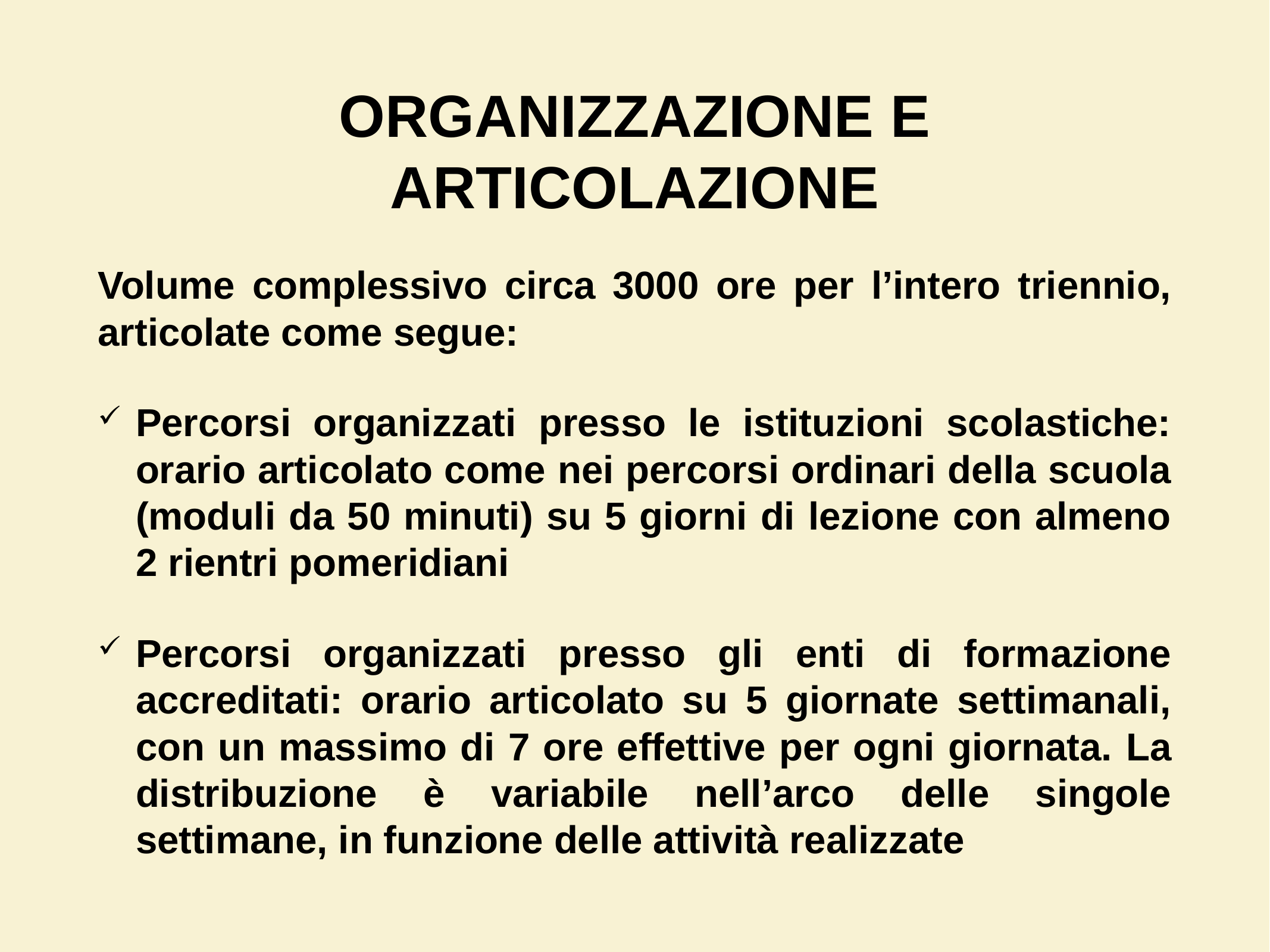

# ORGANIZZAZIONE E ARTICOLAZIONE
Volume complessivo circa 3000 ore per l’intero triennio, articolate come segue:
Percorsi organizzati presso le istituzioni scolastiche: orario articolato come nei percorsi ordinari della scuola (moduli da 50 minuti) su 5 giorni di lezione con almeno 2 rientri pomeridiani
Percorsi organizzati presso gli enti di formazione accreditati: orario articolato su 5 giornate settimanali, con un massimo di 7 ore effettive per ogni giornata. La distribuzione è variabile nell’arco delle singole settimane, in funzione delle attività realizzate